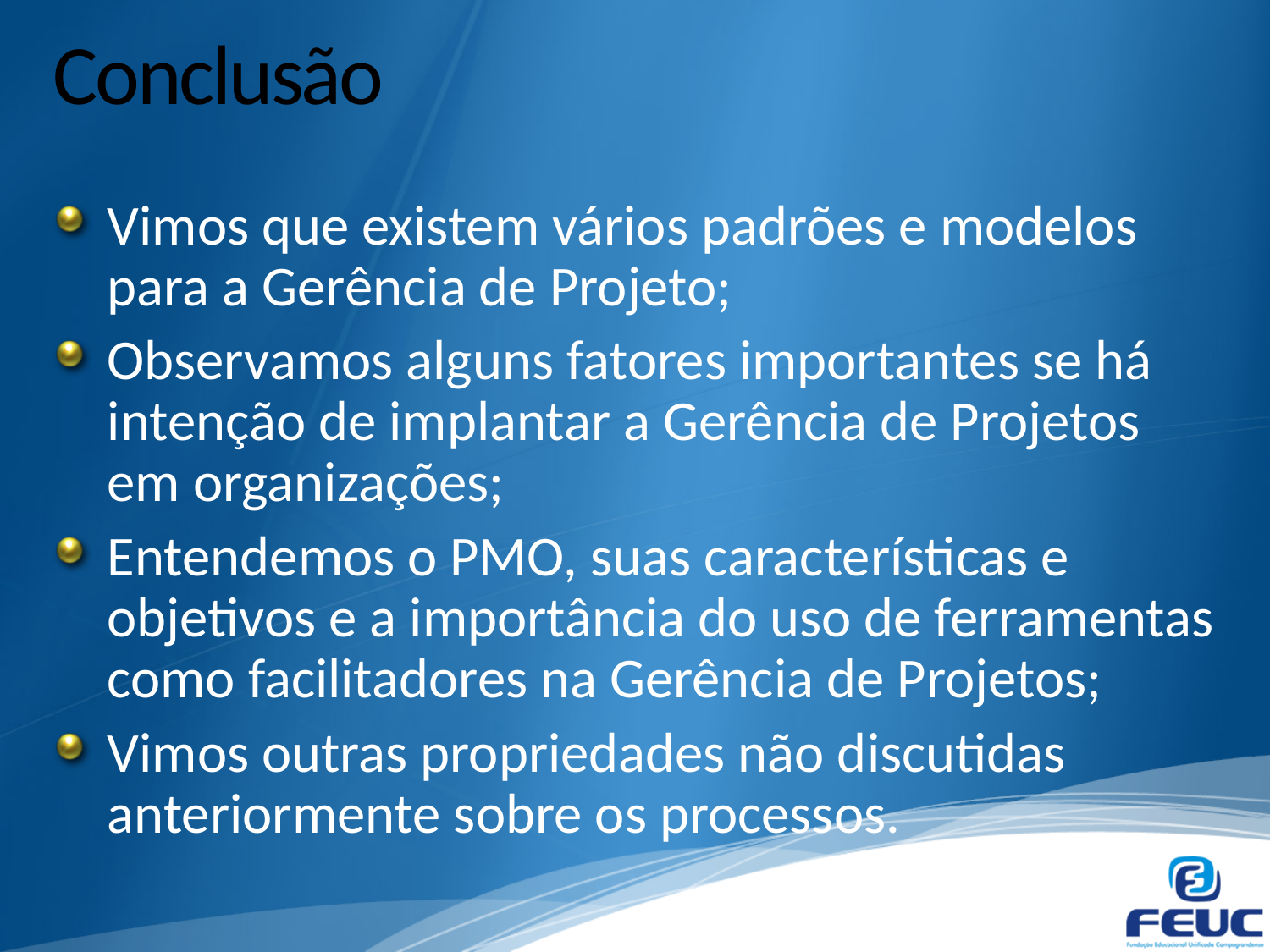

# Conclusão
Vimos que existem vários padrões e modelos para a Gerência de Projeto;
Observamos alguns fatores importantes se há intenção de implantar a Gerência de Projetos em organizações;
Entendemos o PMO, suas características e objetivos e a importância do uso de ferramentas como facilitadores na Gerência de Projetos;
Vimos outras propriedades não discutidas anteriormente sobre os processos.